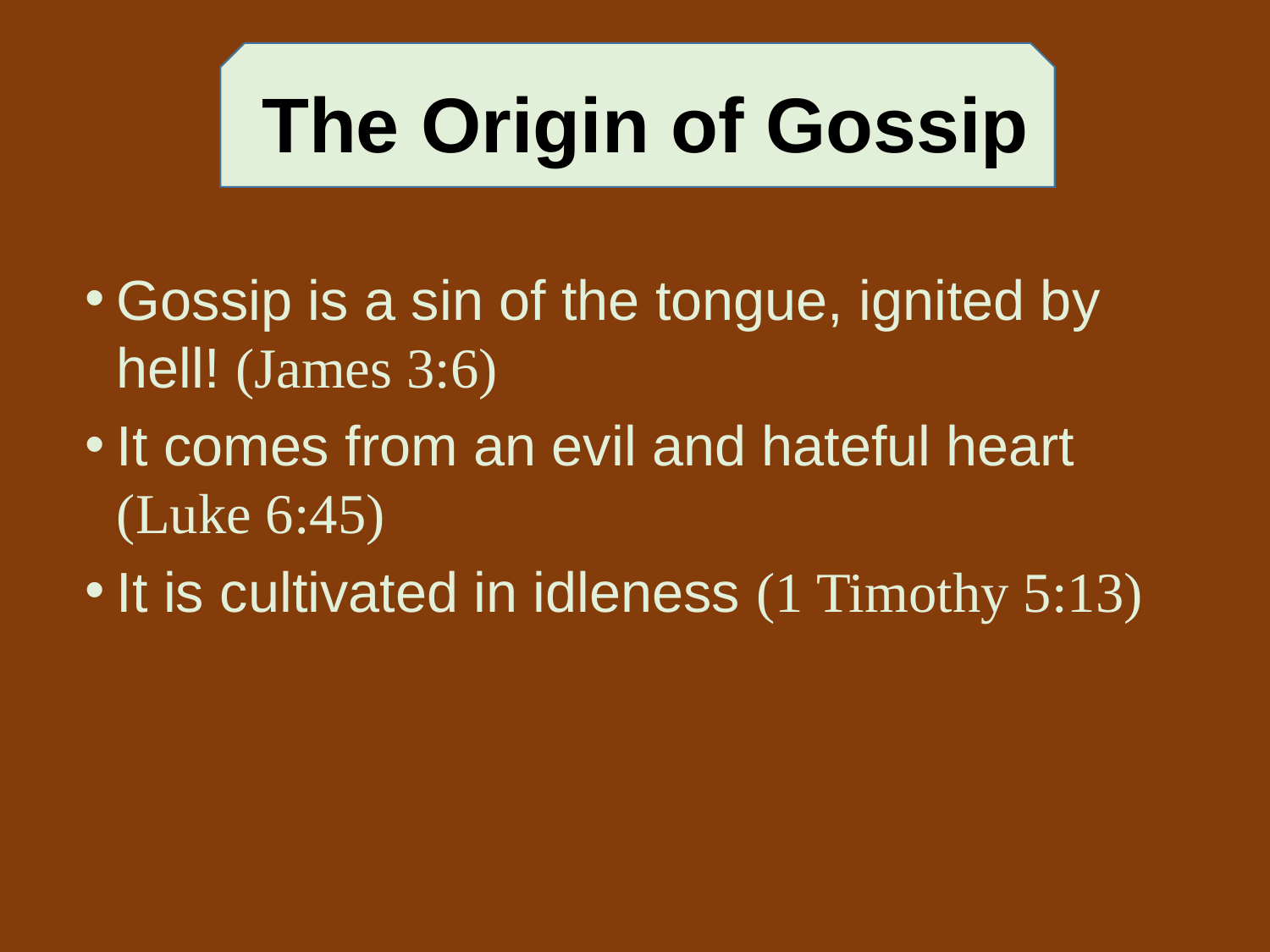

# The Origin of Gossip
Gossip is a sin of the tongue, ignited by hell! (James 3:6)
It comes from an evil and hateful heart (Luke 6:45)
It is cultivated in idleness (1 Timothy 5:13)